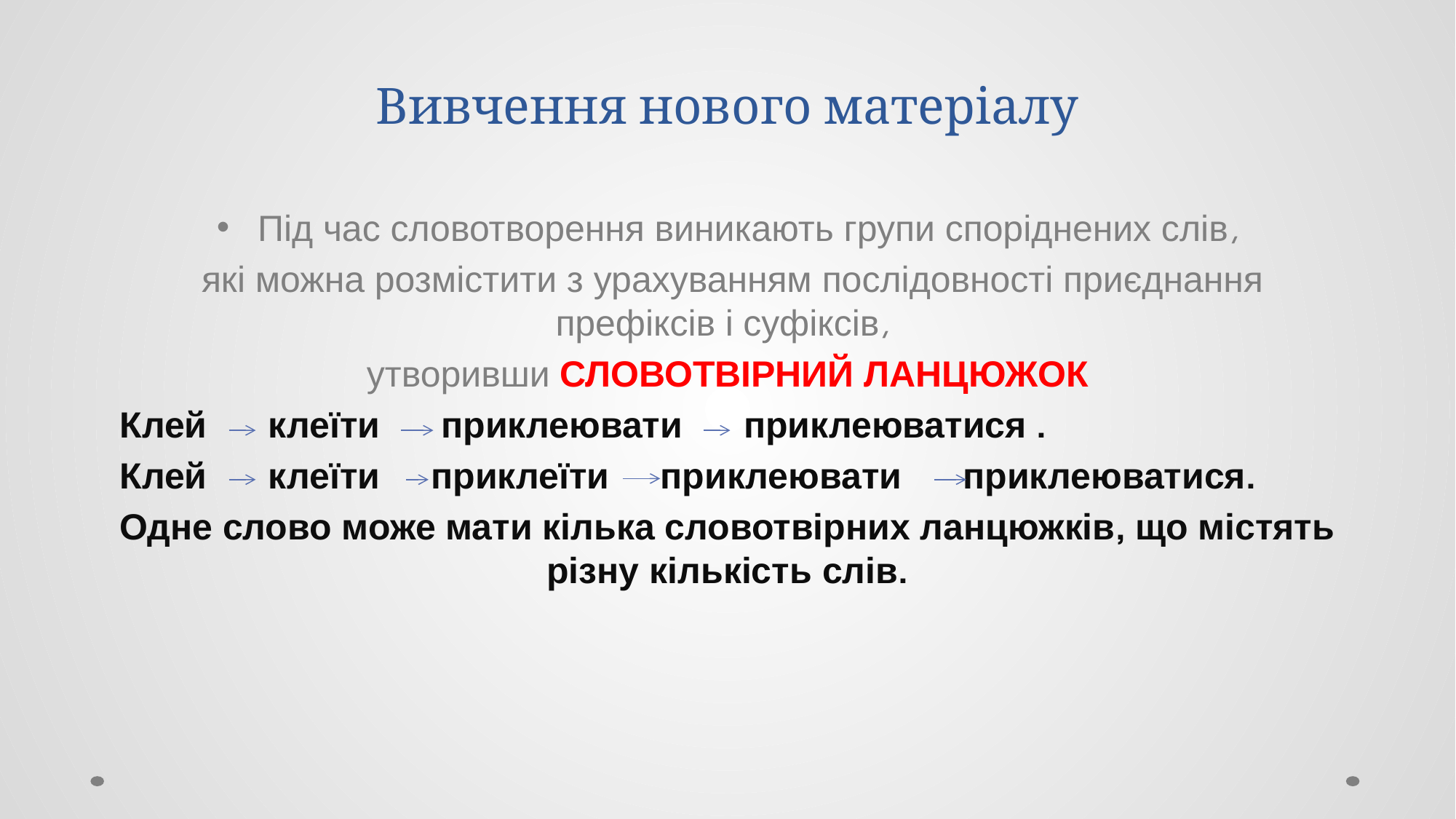

# Вивчення нового матеріалу
Під час словотворення виникають групи споріднених слів,
 які можна розмістити з урахуванням послідовності приєднання префіксів і суфіксів,
утворивши СЛОВОТВІРНИЙ ЛАНЦЮЖОК
Клей      клеїти      приклеювати      приклеюватися .
Клей      клеїти     приклеїти     приклеювати      приклеюватися.
Одне слово може мати кілька словотвірних ланцюжків, що містять різну кількість слів.